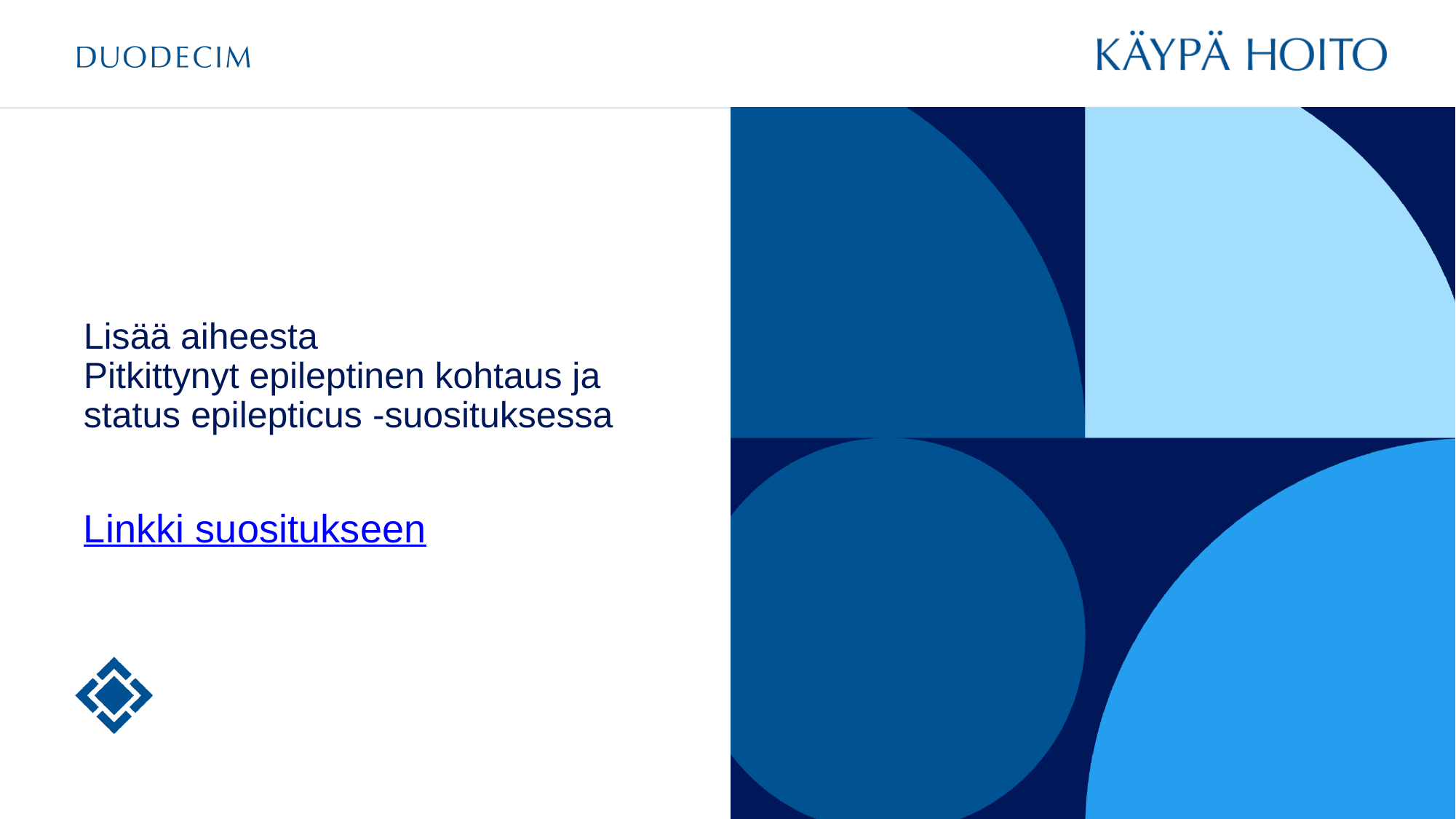

Lisää aiheesta
Pitkittynyt epileptinen kohtaus ja status epilepticus -suosituksessa

Linkki suositukseen